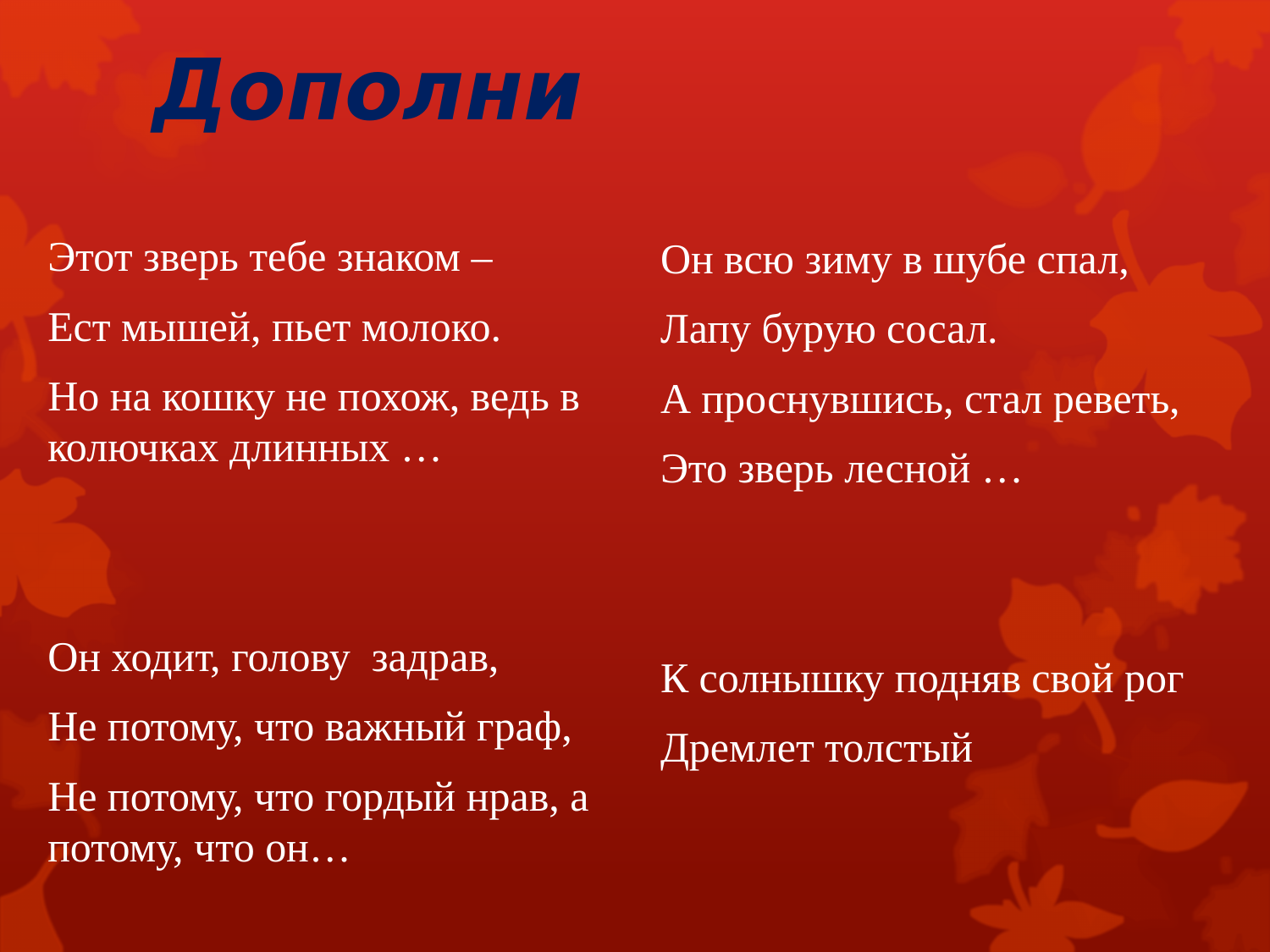

# Дополни
Он всю зиму в шубе спал,
Лапу бурую сосал.
А проснувшись, стал реветь,
Это зверь лесной …

К солнышку подняв свой рог
Дремлет толстый

Этот зверь тебе знаком –
Ест мышей, пьет молоко.
Но на кошку не похож, ведь в колючках длинных …

Он ходит, голову  задрав,
Не потому, что важный граф,
Не потому, что гордый нрав, а потому, что он…